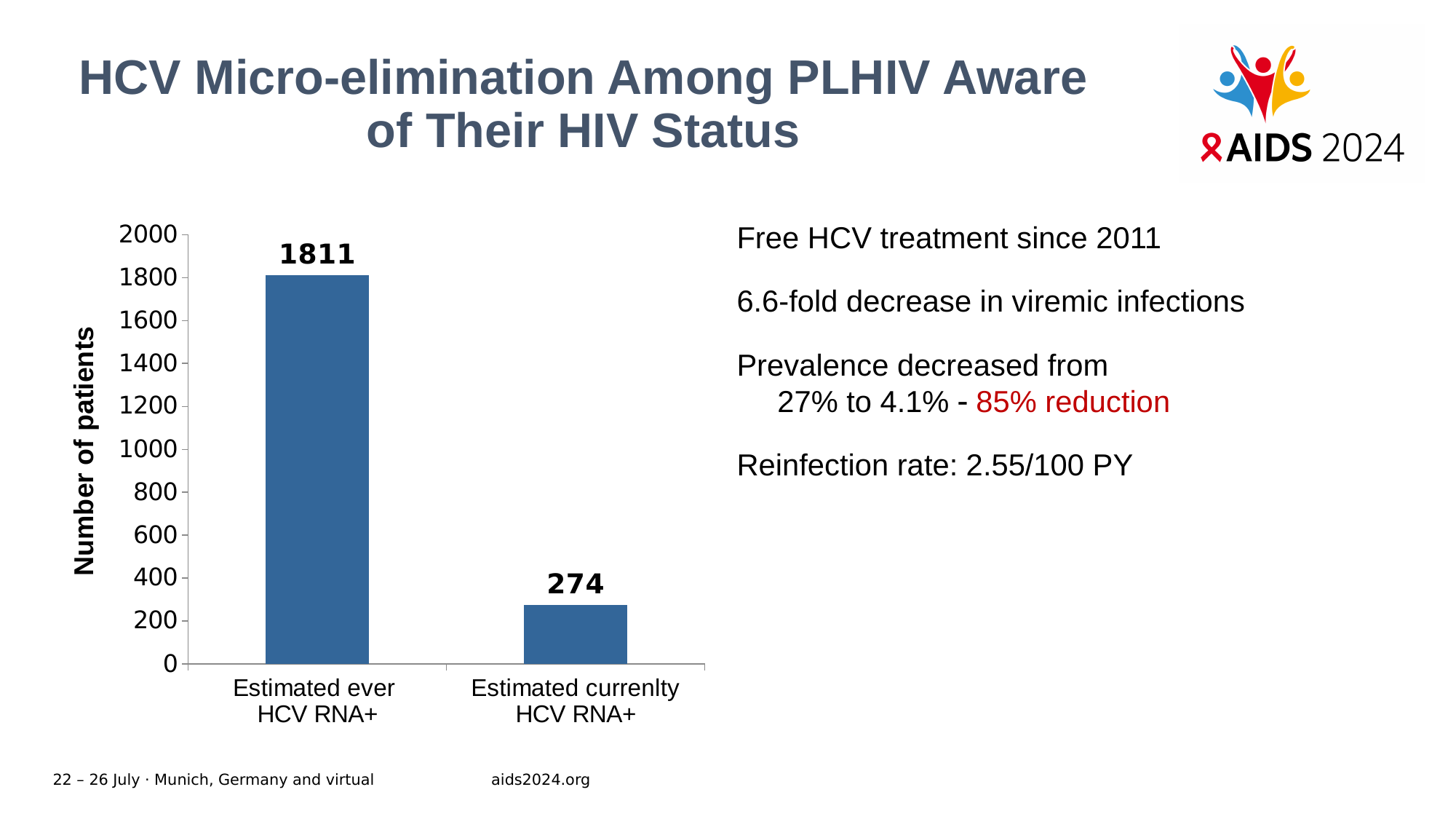

# HCV Micro-elimination Among PLHIV Aware of Their HIV Status

### Chart

| Category | Series 1 |
|---|---|
| Estimated ever
HCV RNA+ | 1811.0 |
| Estimated currenlty HCV RNA+ | 274.0 |
Free HCV treatment since 2011
6.6-fold decrease in viremic infections
Prevalence decreased from
27% to 4.1% − 85% reduction
Reinfection rate: 2.55/100 PY